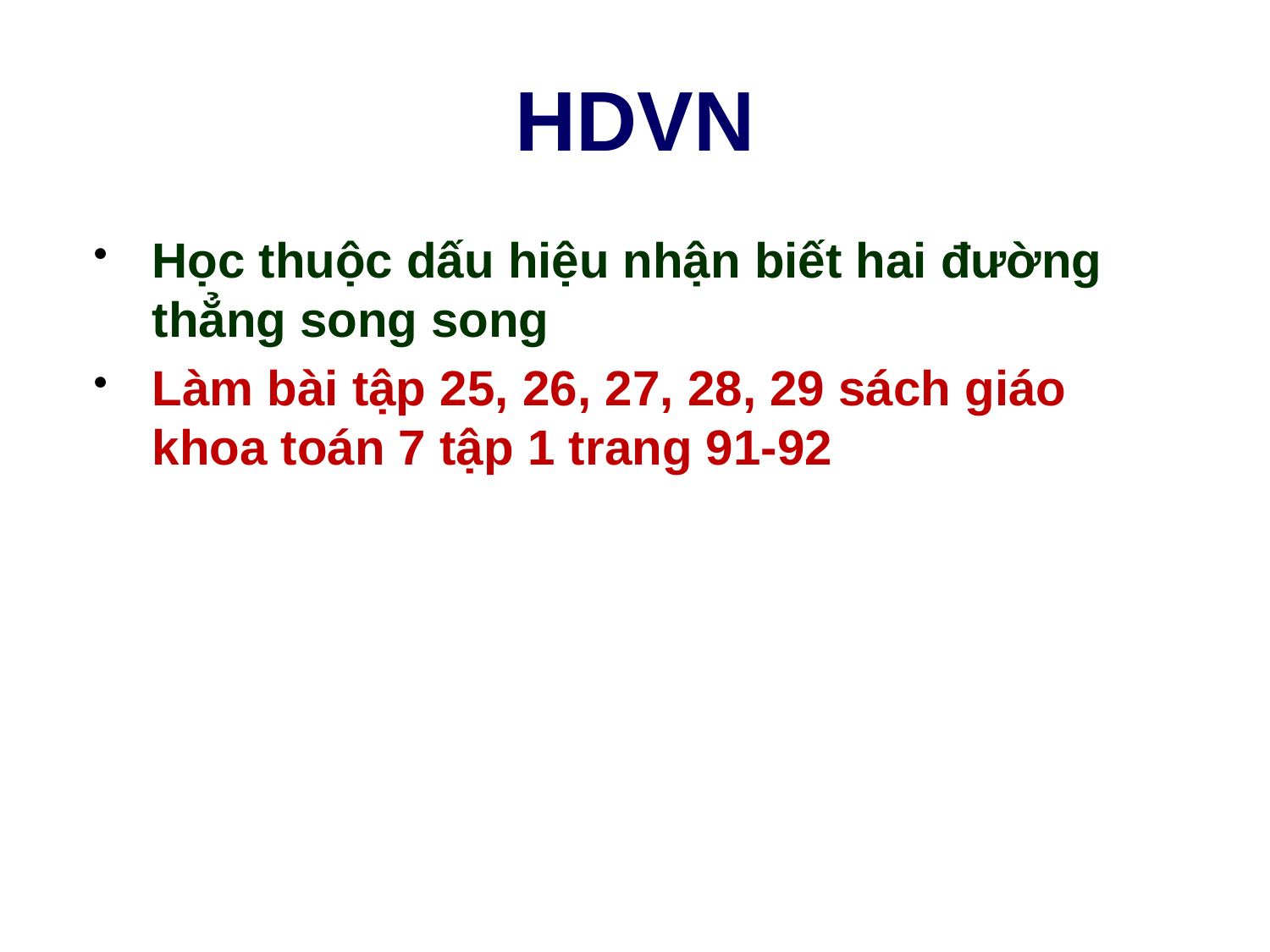

# HDVN
Học thuộc dấu hiệu nhận biết hai đường thẳng song song
Làm bài tập 25, 26, 27, 28, 29 sách giáo khoa toán 7 tập 1 trang 91-92